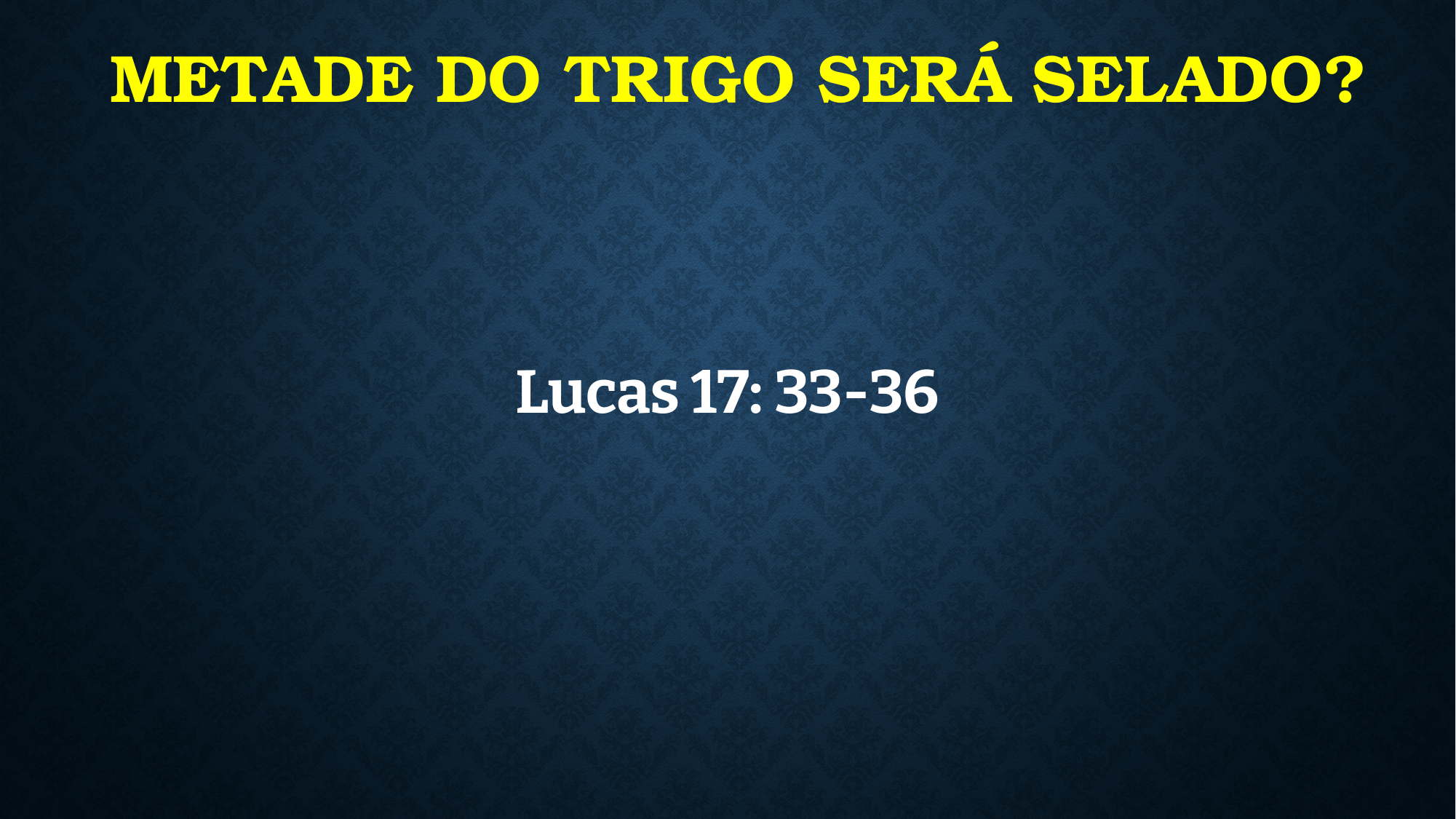

# metade do trigo será selado?

Lucas 17: 33-36